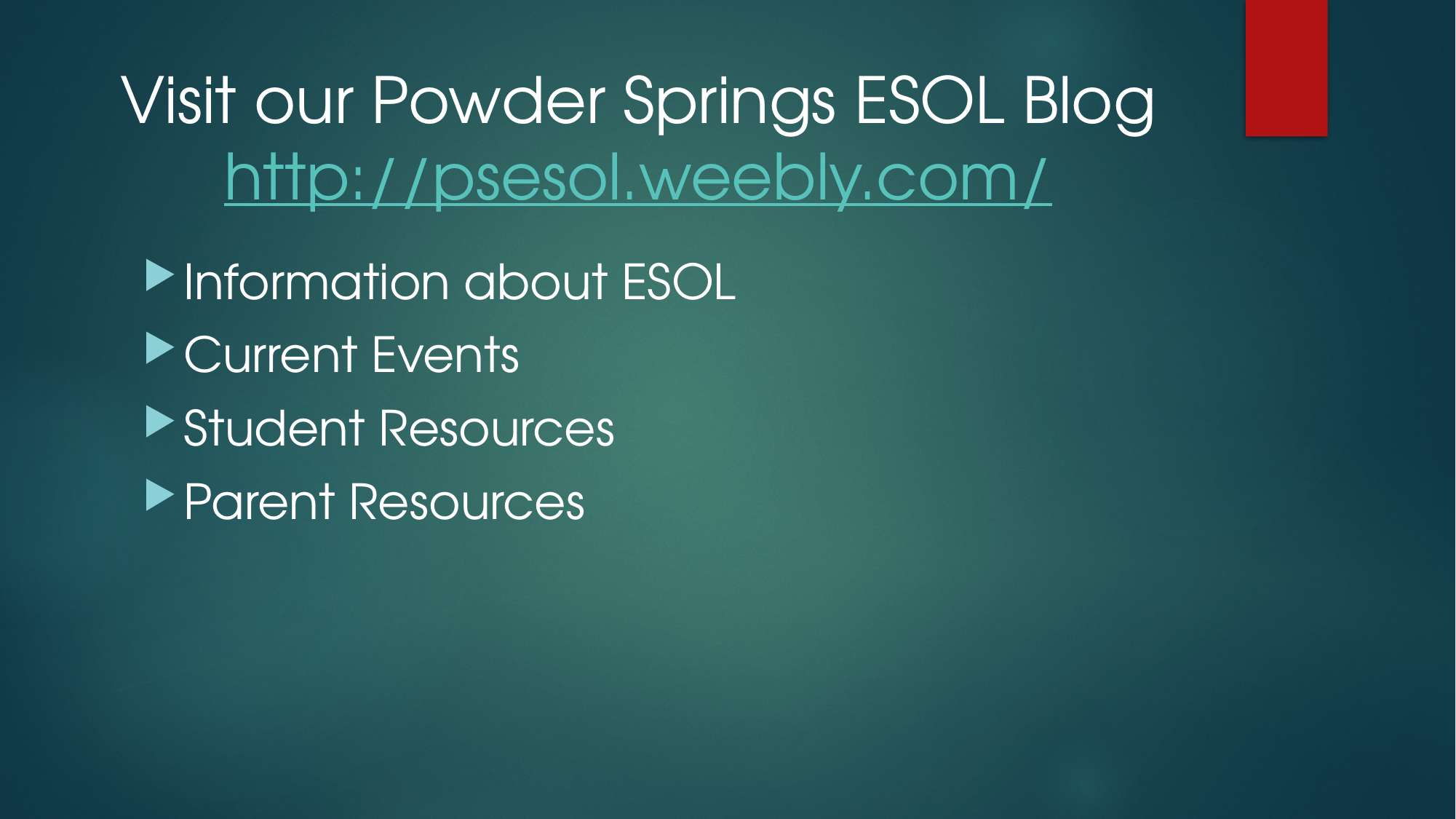

# Visit our Powder Springs ESOL Blog http://psesol.weebly.com/
Information about ESOL
Current Events
Student Resources
Parent Resources